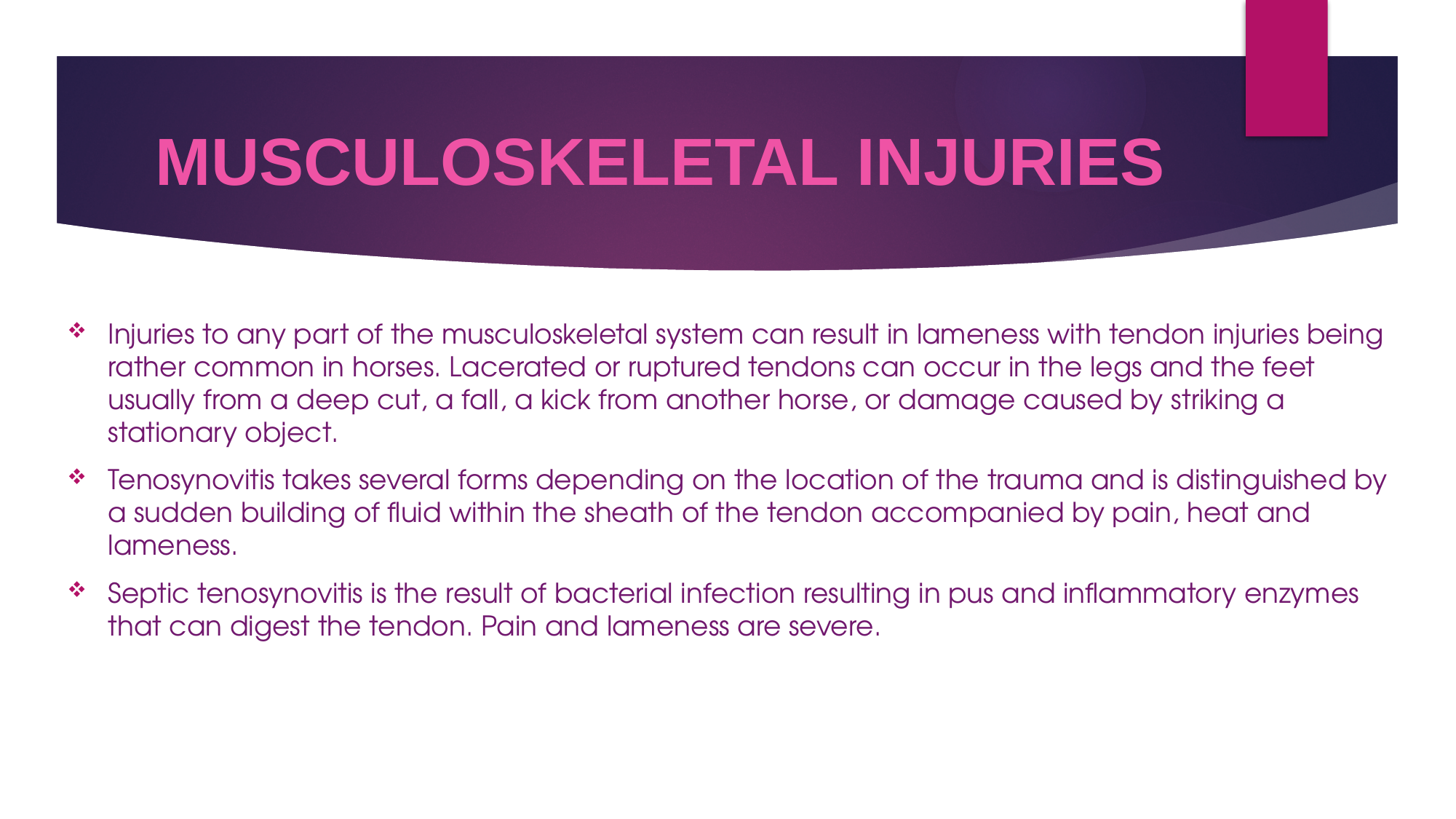

# MUSCULOSKELETAL INJURIES
Injuries to any part of the musculoskeletal system can result in lameness with tendon injuries being rather common in horses. Lacerated or ruptured tendons can occur in the legs and the feet usually from a deep cut, a fall, a kick from another horse, or damage caused by striking a stationary object.
Tenosynovitis takes several forms depending on the location of the trauma and is distinguished by a sudden building of fluid within the sheath of the tendon accompanied by pain, heat and lameness.
Septic tenosynovitis is the result of bacterial infection resulting in pus and inflammatory enzymes that can digest the tendon. Pain and lameness are severe.